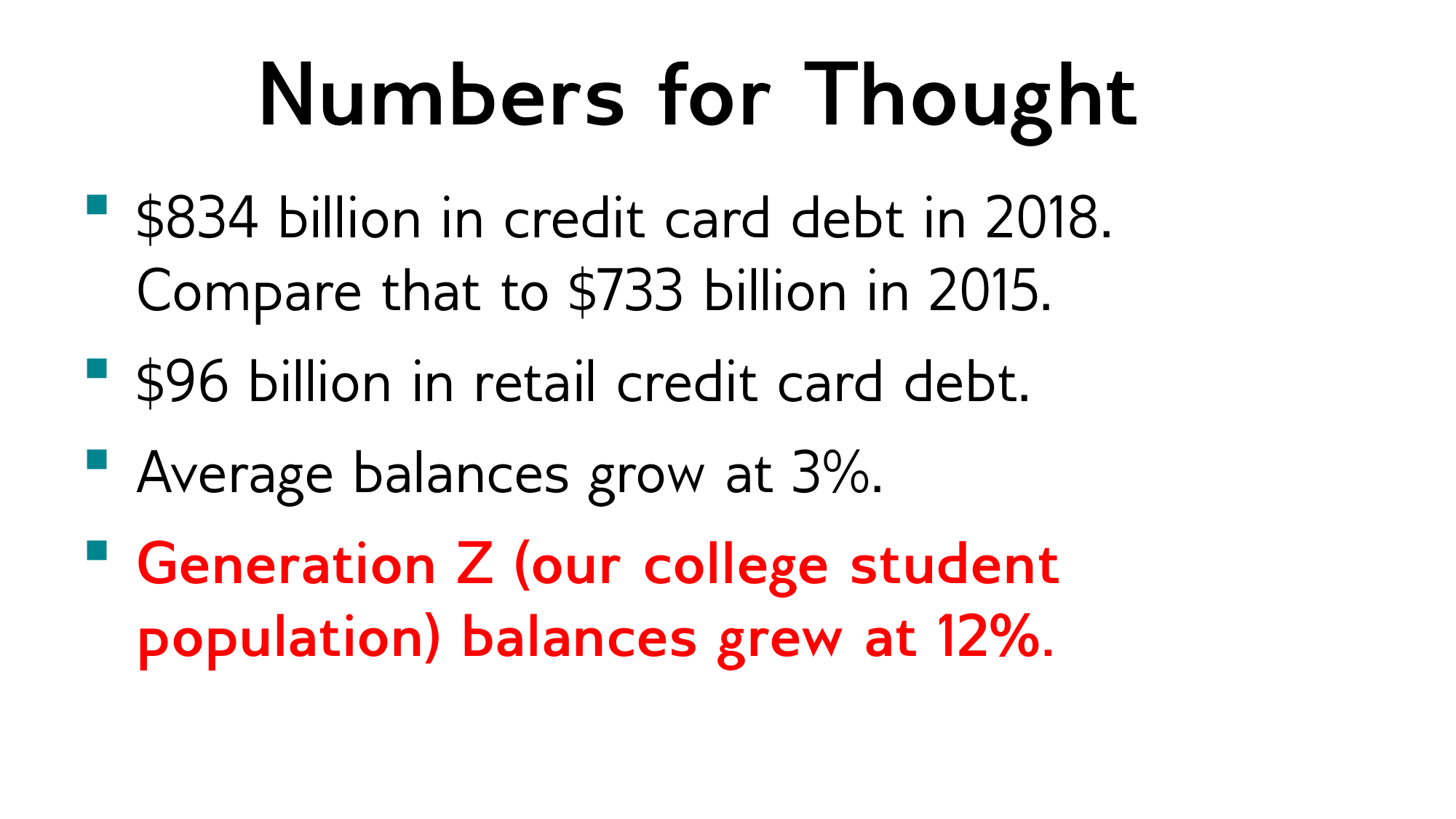

# Numbers for Thought
$834 billion in credit card debt in 2018.
Compare that to $733 billion in 2015.
$96 billion in retail credit card debt.
Average balances grow at 3%.
Generation Z (our college student population) balances grew at 12%.